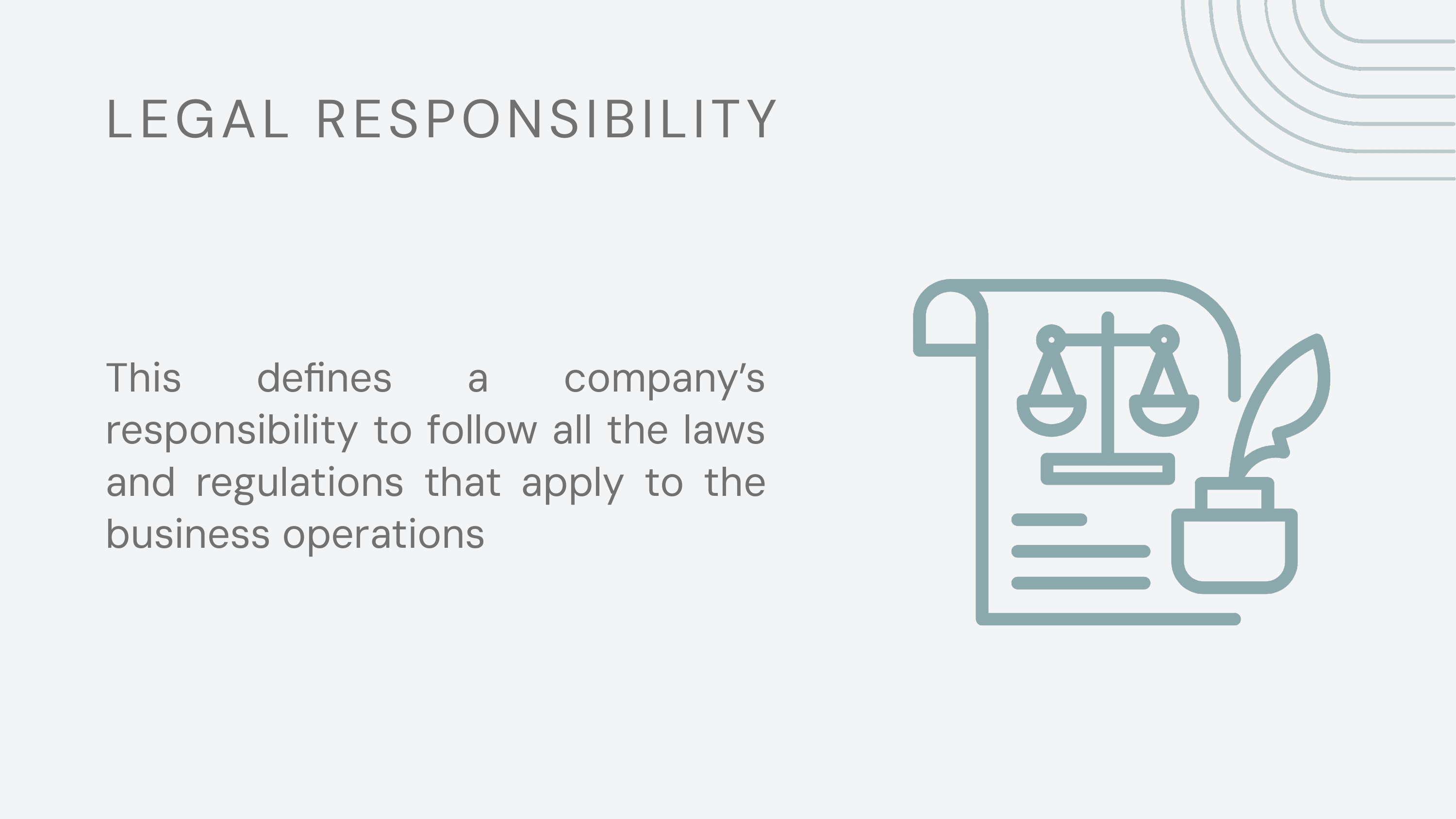

LEGAL RESPONSIBILITY

This defines a company’s responsibility to follow all the laws and regulations that apply to the business operations